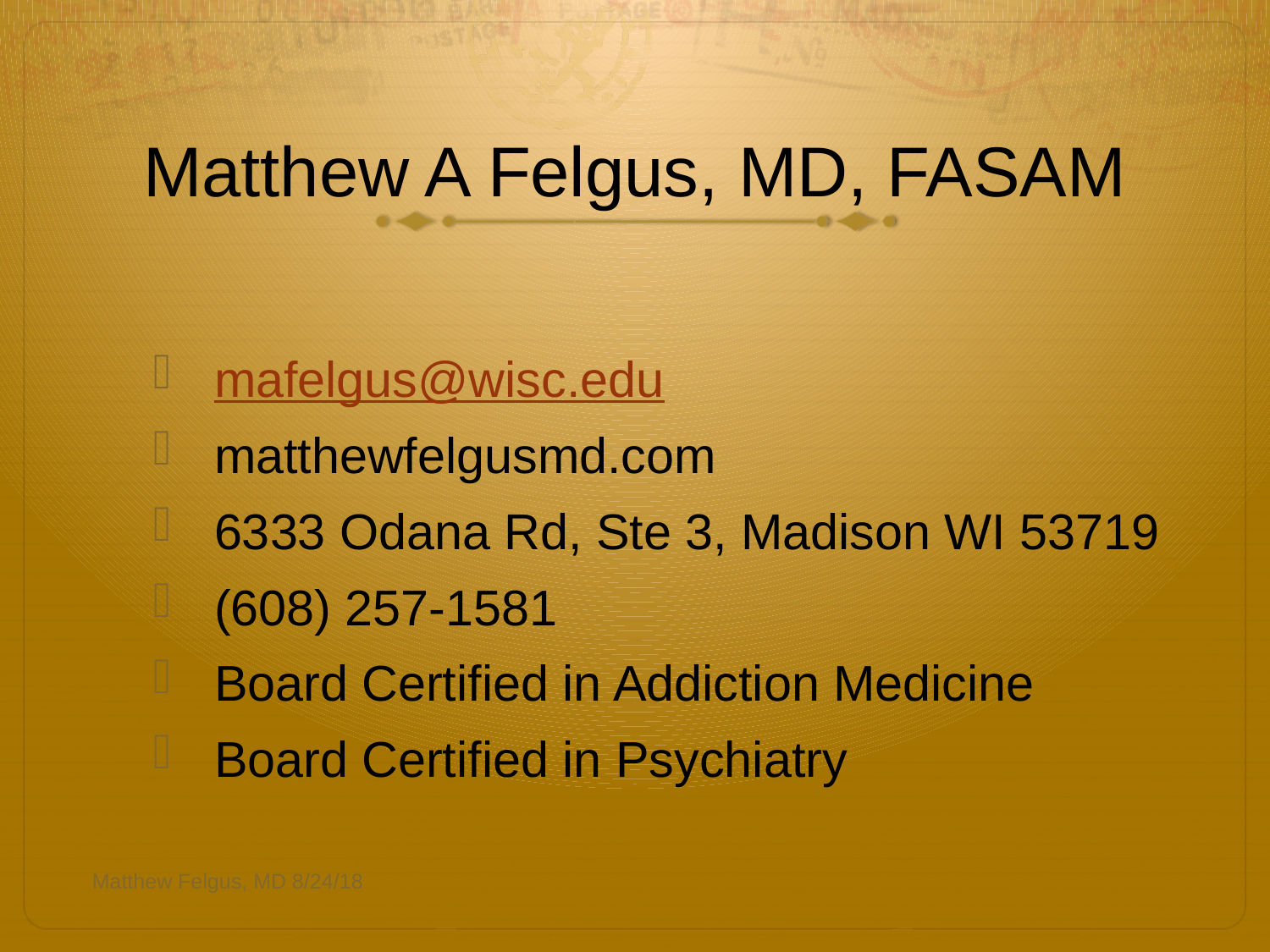

# Matthew A Felgus, MD, FASAM

mafelgus@wisc.edu
matthewfelgusmd.com
6333 Odana Rd, Ste 3, Madison WI 53719
(608) 257-1581
Board Certified in Addiction Medicine
Board Certified in Psychiatry
Matthew Felgus, MD 8/24/18